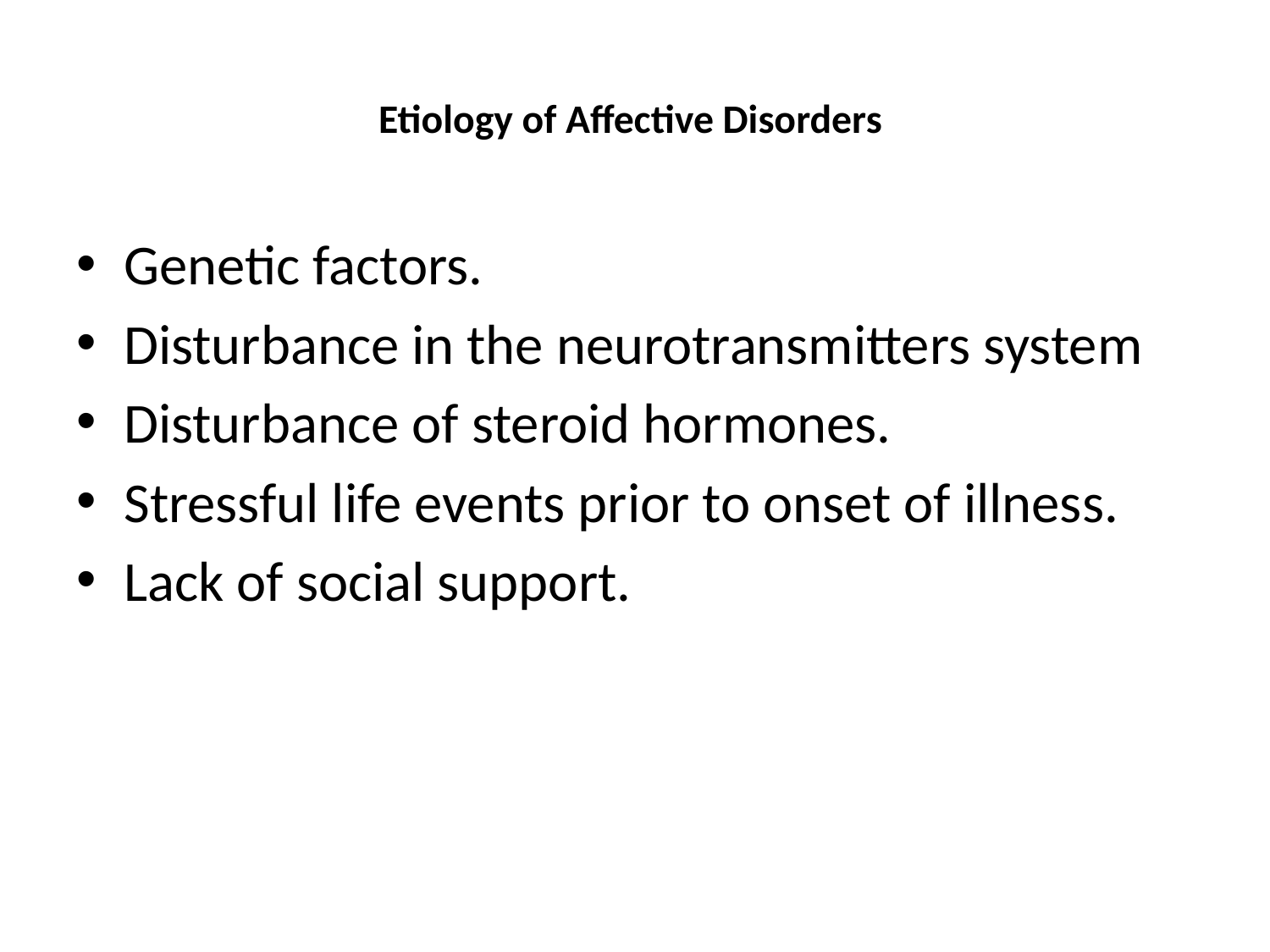

# Etiology of Affective Disorders
Genetic factors.
Disturbance in the neurotransmitters system
Disturbance of steroid hormones.
Stressful life events prior to onset of illness.
Lack of social support.